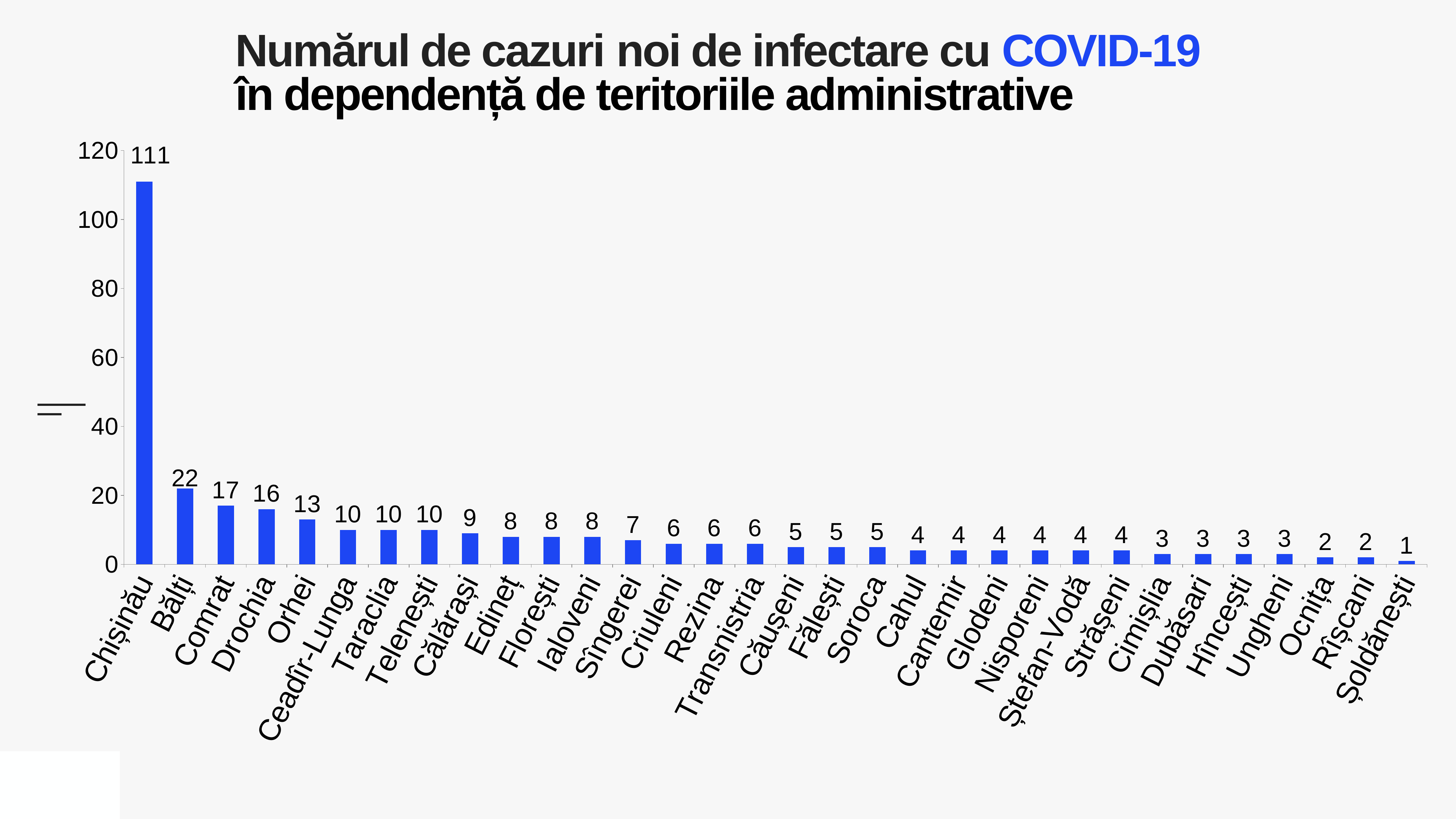

Numărul de cazuri noi de infectare cu COVID-19
în dependență de teritoriile administrative

### Chart

| Category | Cazuri |
|---|---|
| Chișinău | 111.0 |
| Bălți | 22.0 |
| Comrat | 17.0 |
| Drochia | 16.0 |
| Orhei | 13.0 |
| Ceadîr-Lunga | 10.0 |
| Taraclia | 10.0 |
| Telenești | 10.0 |
| Călărași | 9.0 |
| Edineț | 8.0 |
| Florești | 8.0 |
| Ialoveni | 8.0 |
| Sîngerei | 7.0 |
| Criuleni | 6.0 |
| Rezina | 6.0 |
| Transnistria | 6.0 |
| Căușeni | 5.0 |
| Fălești | 5.0 |
| Soroca | 5.0 |
| Cahul | 4.0 |
| Cantemir | 4.0 |
| Glodeni | 4.0 |
| Nisporeni | 4.0 |
| Ștefan-Vodă | 4.0 |
| Strășeni | 4.0 |
| Cimișlia | 3.0 |
| Dubăsari | 3.0 |
| Hîncești | 3.0 |
| Ungheni | 3.0 |
| Ocnița | 2.0 |
| Rîșcani | 2.0 |
| Șoldănești | 1.0 |